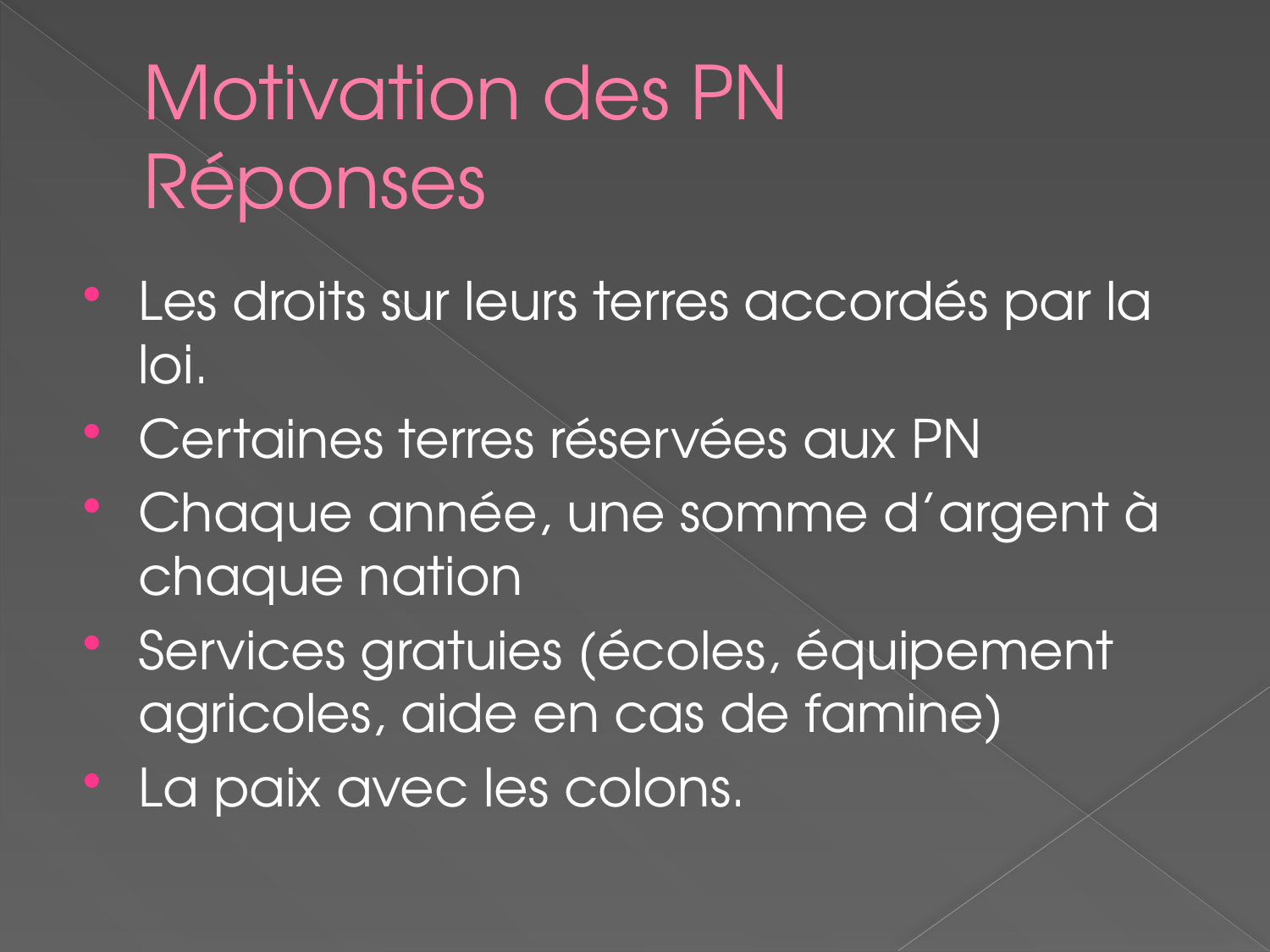

# Motivation des PN Réponses
Les droits sur leurs terres accordés par la loi.
Certaines terres réservées aux PN
Chaque année, une somme d’argent à  chaque nation
Services gratuies (écoles, équipement agricoles, aide en cas de famine)
La paix avec les colons.